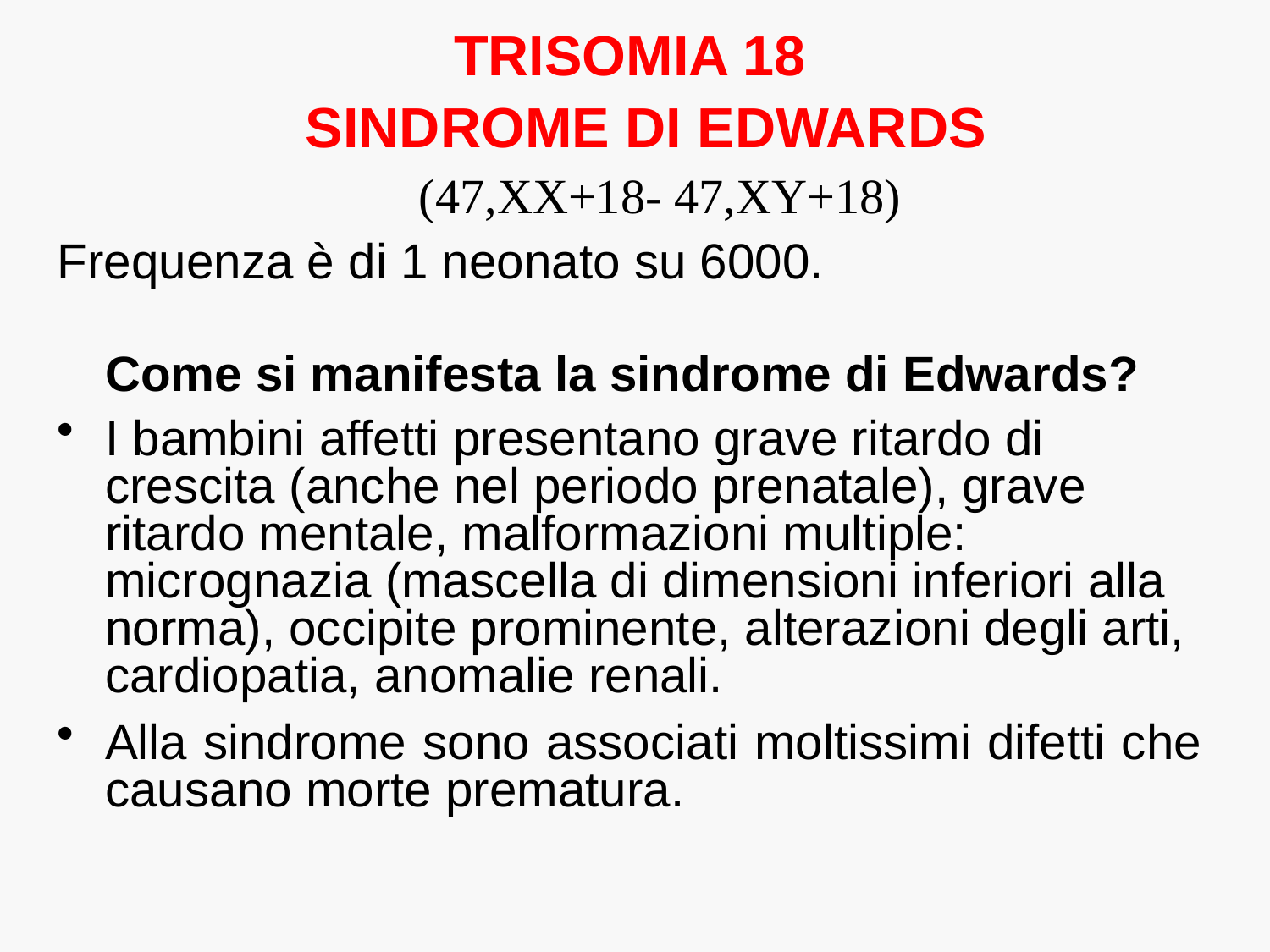

TRISOMIA 18
	SINDROME DI EDWARDS
	 (47,XX+18- 47,XY+18)
Frequenza è di 1 neonato su 6000.
Come si manifesta la sindrome di Edwards?
I bambini affetti presentano grave ritardo di crescita (anche nel periodo prenatale), grave ritardo mentale, malformazioni multiple: micrognazia (mascella di dimensioni inferiori alla norma), occipite prominente, alterazioni degli arti, cardiopatia, anomalie renali.
Alla sindrome sono associati moltissimi difetti che causano morte prematura.